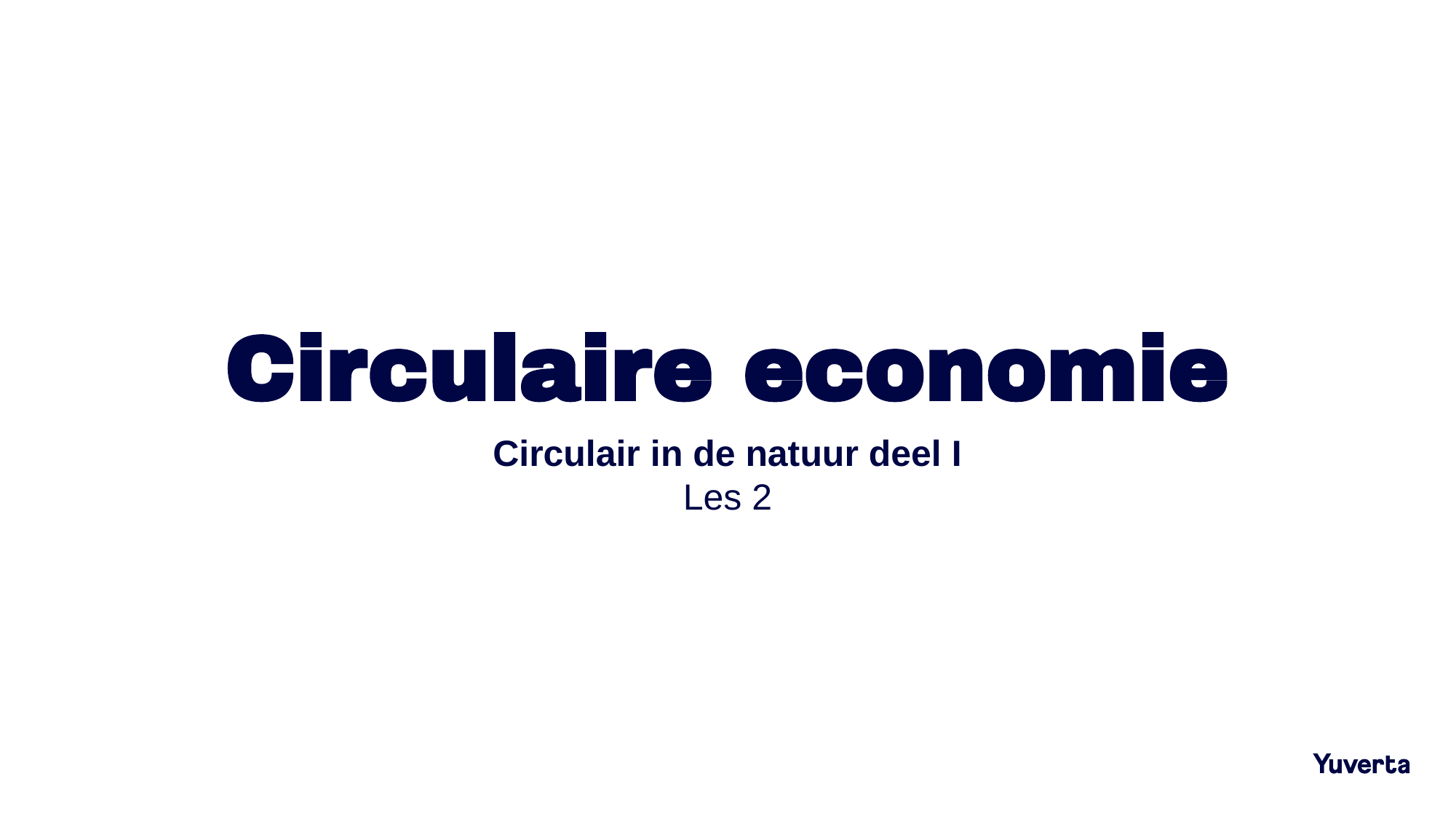

# Circulaire economie
Circulair in de natuur deel I
Les 2